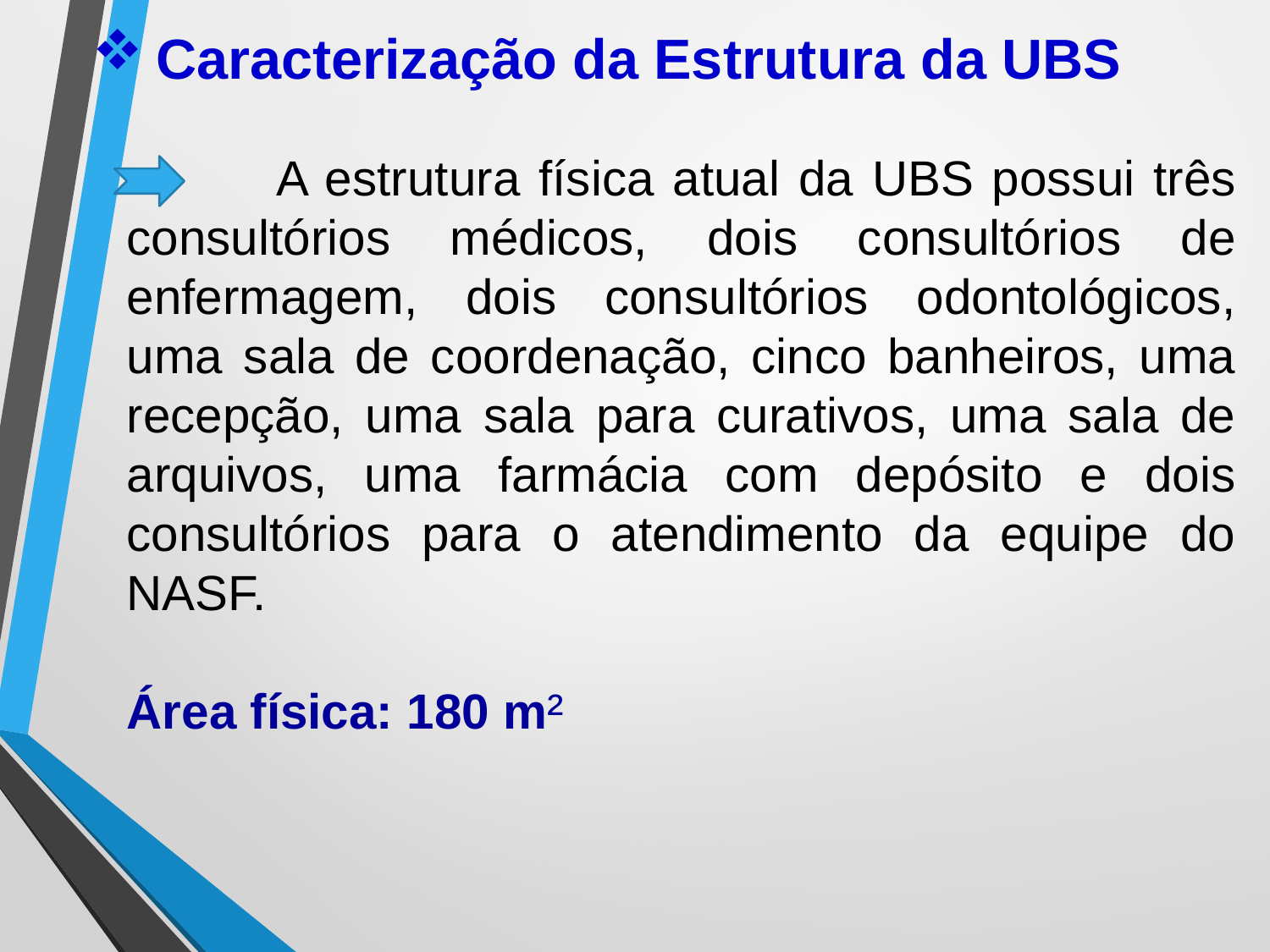

Caracterização da Estrutura da UBS
        A estrutura física atual da UBS possui três consultórios médicos, dois consultórios de enfermagem, dois consultórios odontológicos, uma sala de coordenação, cinco banheiros, uma recepção, uma sala para curativos, uma sala de arquivos, uma farmácia com depósito e dois consultórios para o atendimento da equipe do NASF.

Área física: 180 m²